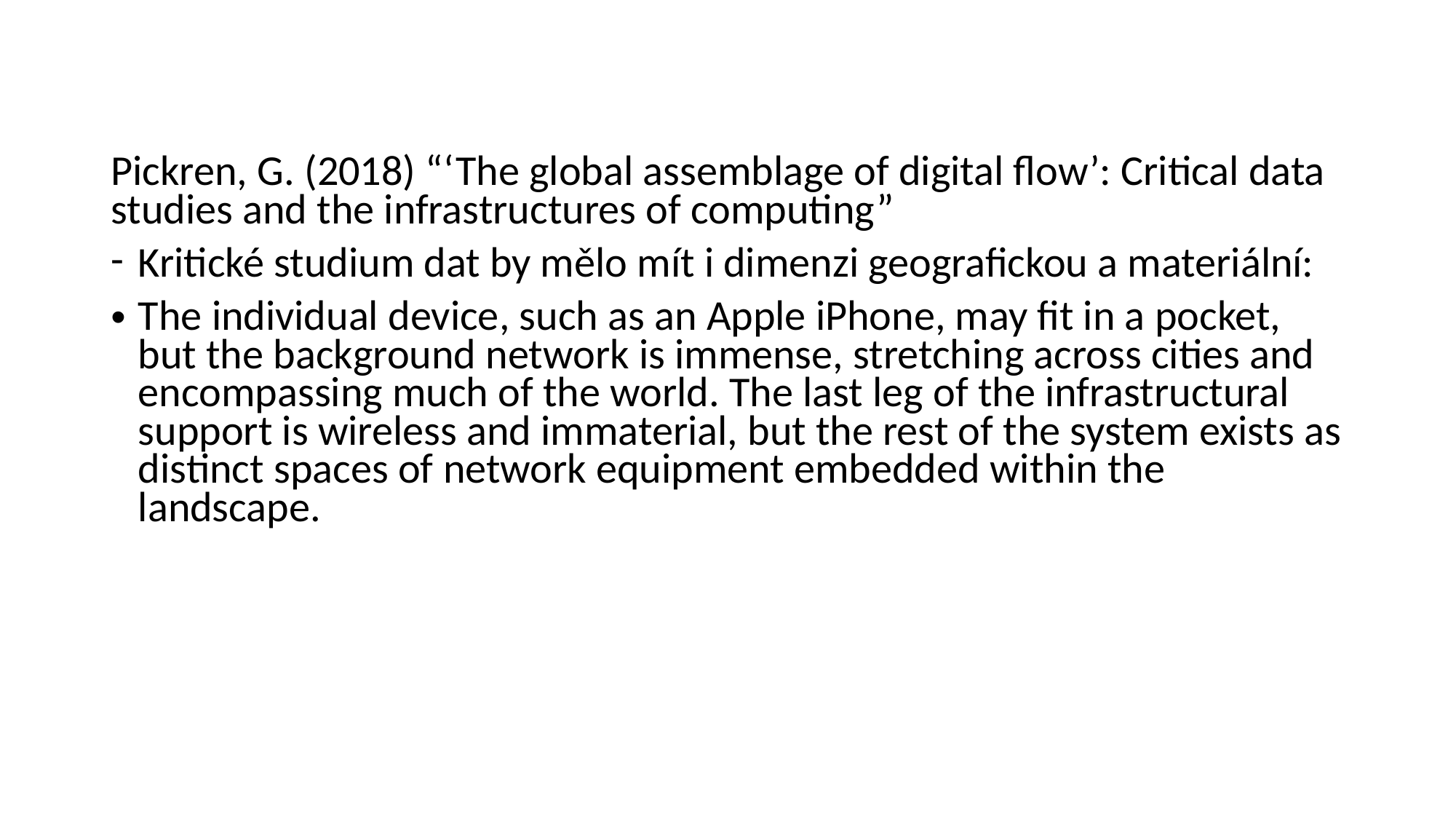

Pickren, G. (2018) “‘The global assemblage of digital flow’: Critical data studies and the infrastructures of computing”
Kritické studium dat by mělo mít i dimenzi geografickou a materiální:
The individual device, such as an Apple iPhone, may fit in a pocket, but the background network is immense, stretching across cities and encompassing much of the world. The last leg of the infrastructural support is wireless and immaterial, but the rest of the system exists as distinct spaces of network equipment embedded within the landscape.